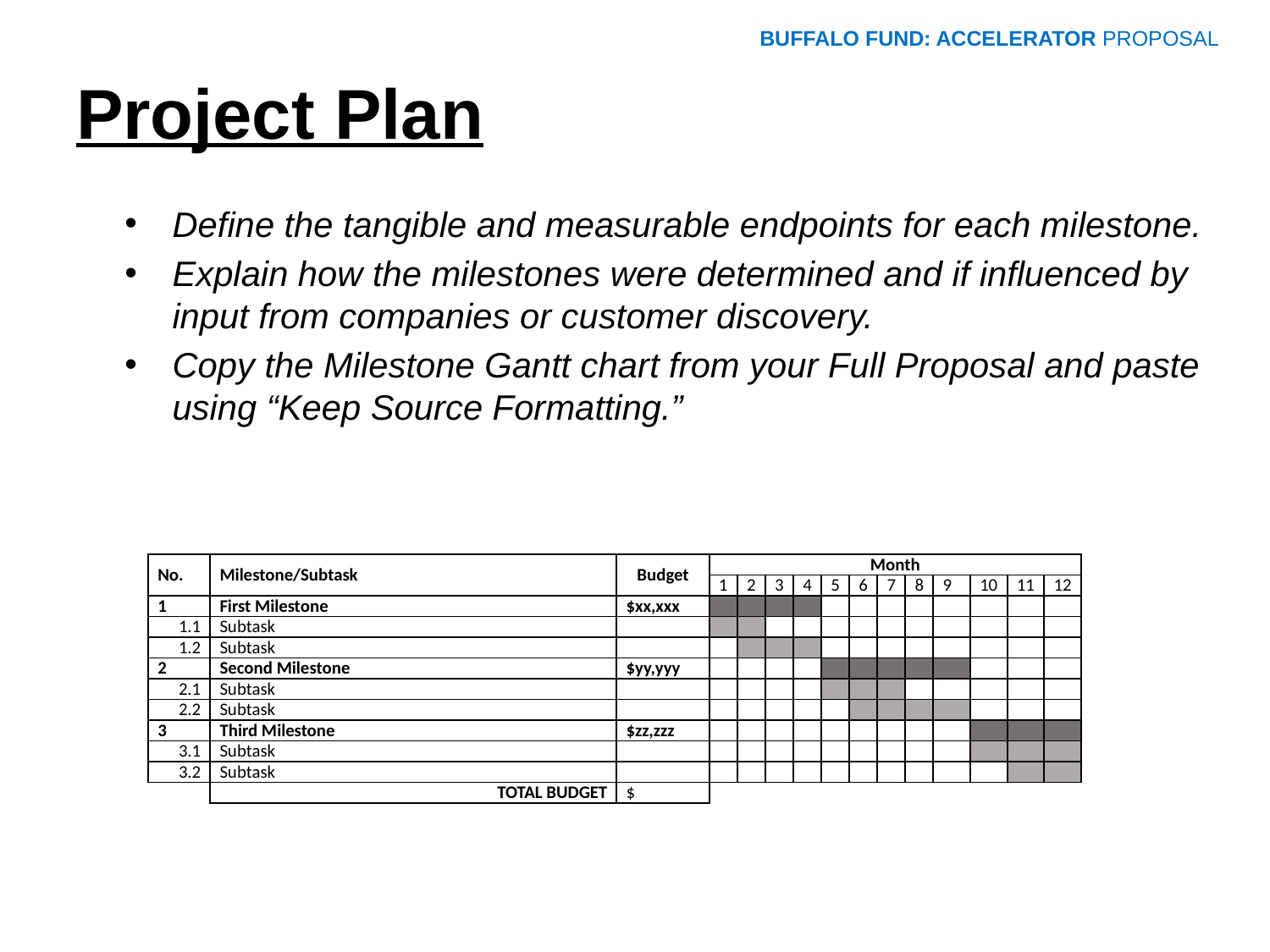

BUFFALO FUND: ACCELERATOR PROPOSAL
# Project Plan
Define the tangible and measurable endpoints for each milestone.
Explain how the milestones were determined and if influenced by input from companies or customer discovery.
Copy the Milestone Gantt chart from your Full Proposal and paste using “Keep Source Formatting.”

| No. | Milestone/Subtask | Budget | Month |  |  |  |  |  |  |  |  |  |  |  |
| --- | --- | --- | --- | --- | --- | --- | --- | --- | --- | --- | --- | --- | --- | --- |
|  |  |  | 1 | 2 | 3 | 4 | 5 | 6 | 7 | 8 | 9 | 10 | 11 | 12 |
| 1 | First Milestone | $xx,xxx |  |  |  |  |  |  |  |  |  |  |  |  |
| 1.1 | Subtask |  |  |  |  |  |  |  |  |  |  |  |  |  |
| 1.2 | Subtask |  |  |  |  |  |  |  |  |  |  |  |  |  |
| 2 | Second Milestone | $yy,yyy |  |  |  |  |  |  |  |  |  |  |  |  |
| 2.1 | Subtask |  |  |  |  |  |  |  |  |  |  |  |  |  |
| 2.2 | Subtask |  |  |  |  |  |  |  |  |  |  |  |  |  |
| 3 | Third Milestone | $zz,zzz |  |  |  |  |  |  |  |  |  |  |  |  |
| 3.1 | Subtask |  |  |  |  |  |  |  |  |  |  |  |  |  |
| 3.2 | Subtask |  |  |  |  |  |  |  |  |  |  |  |  |  |
|  | TOTAL BUDGET | $ |  |  |  |  |  |  |  |  |  |  |  |  |